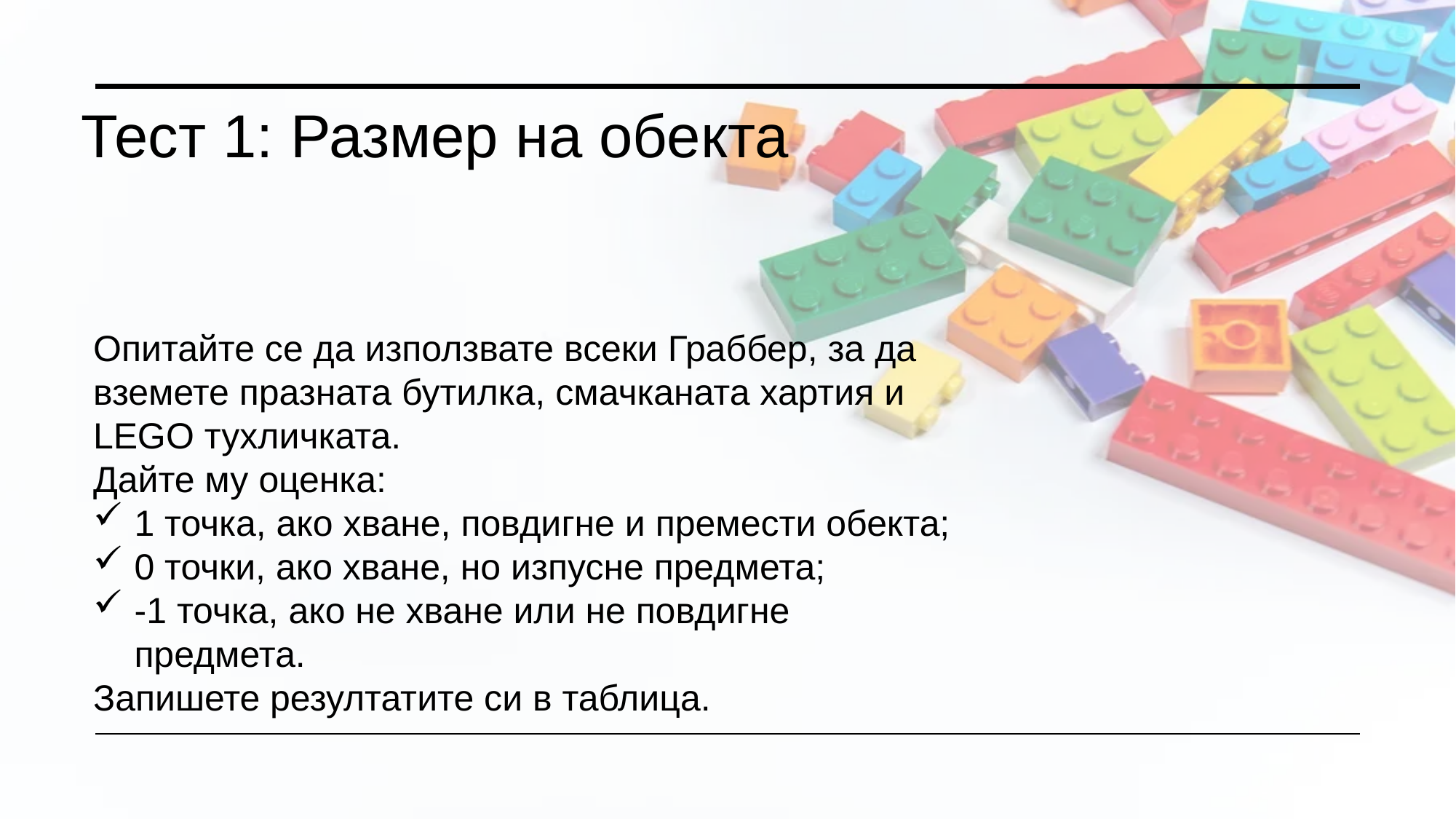

Тест 1: Размер на обекта
Опитайте се да използвате всеки Граббер, за да вземете празната бутилка, смачканата хартия и LEGO тухличката.
Дайте му оценка:
1 точка, ако хване, повдигне и премести обекта;
0 точки, ако хване, но изпусне предмета;
-1 точка, ако не хване или не повдигне предмета.
Запишете резултатите си в таблица.